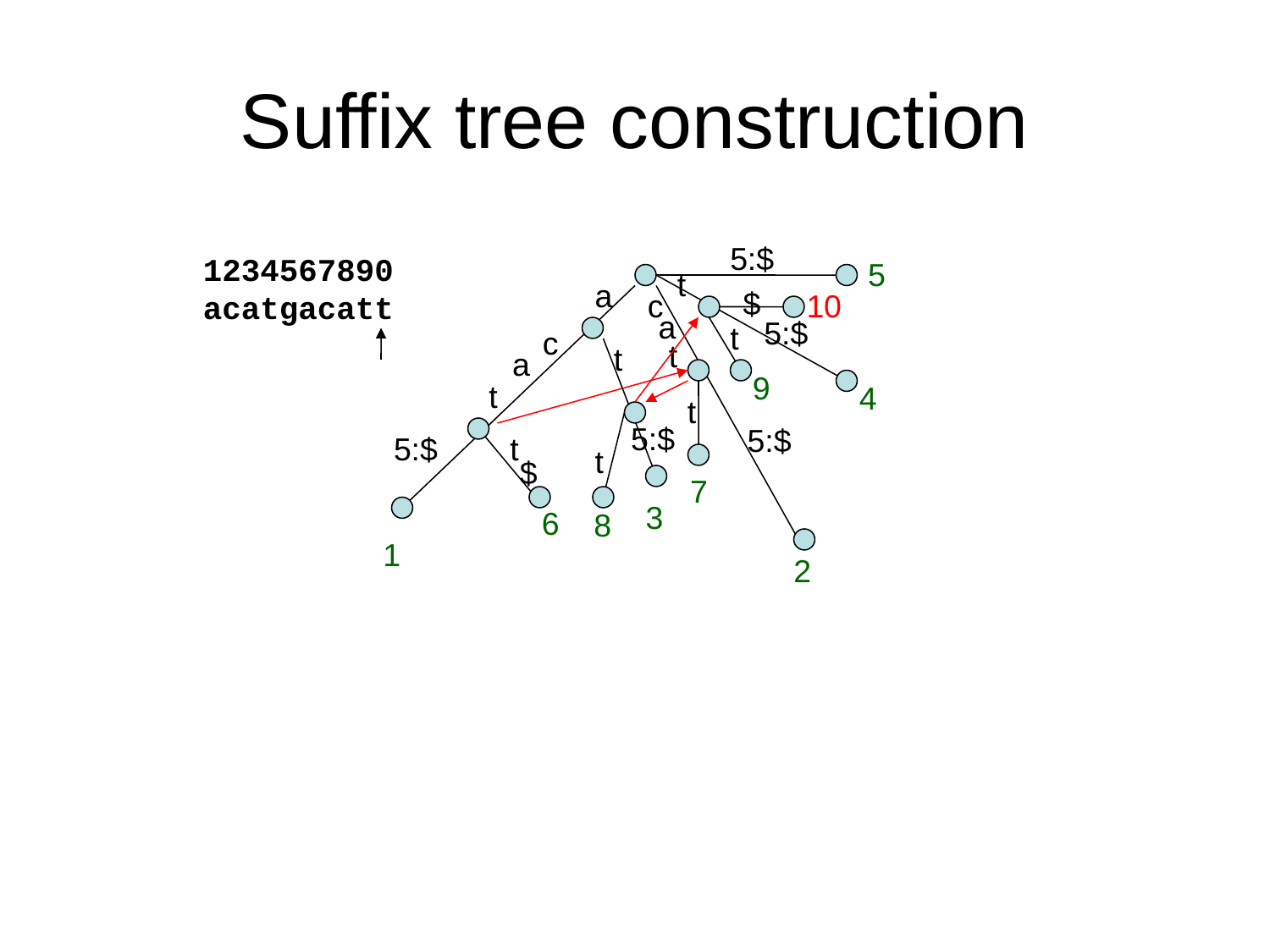

# Suffix tree construction
5:$
1234567890
acatgacatt
5
t

a

$
c
10

a

5:$
t
c

t
t
a

9
t

4

t

5:$
5:$

5:$
t

t

$

7

3

6
8
1

2